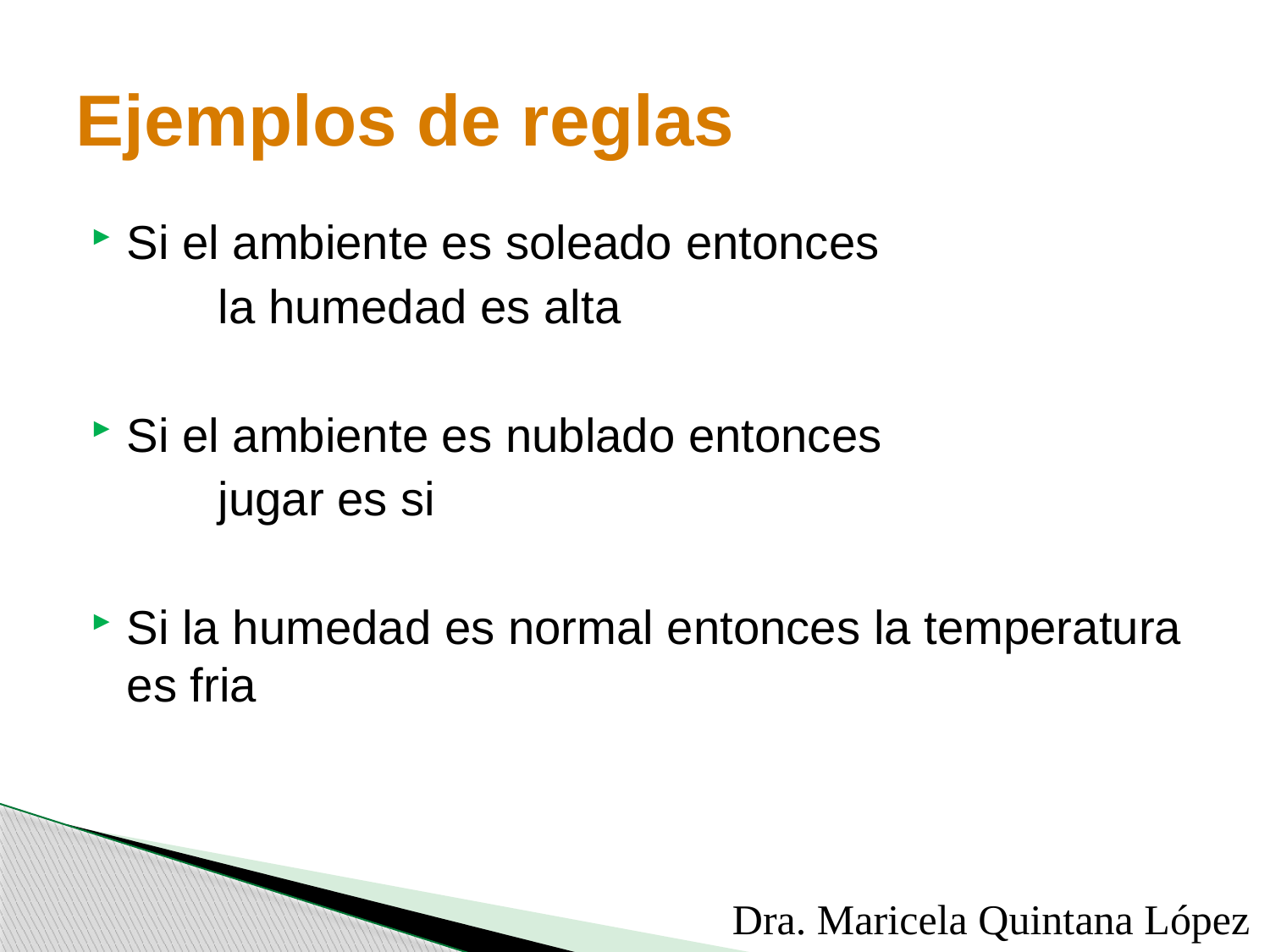

# Ejemplos de reglas
Si el ambiente es soleado entonces
	la humedad es alta

Si el ambiente es nublado entonces
	jugar es si

Si la humedad es normal entonces la temperatura es fria